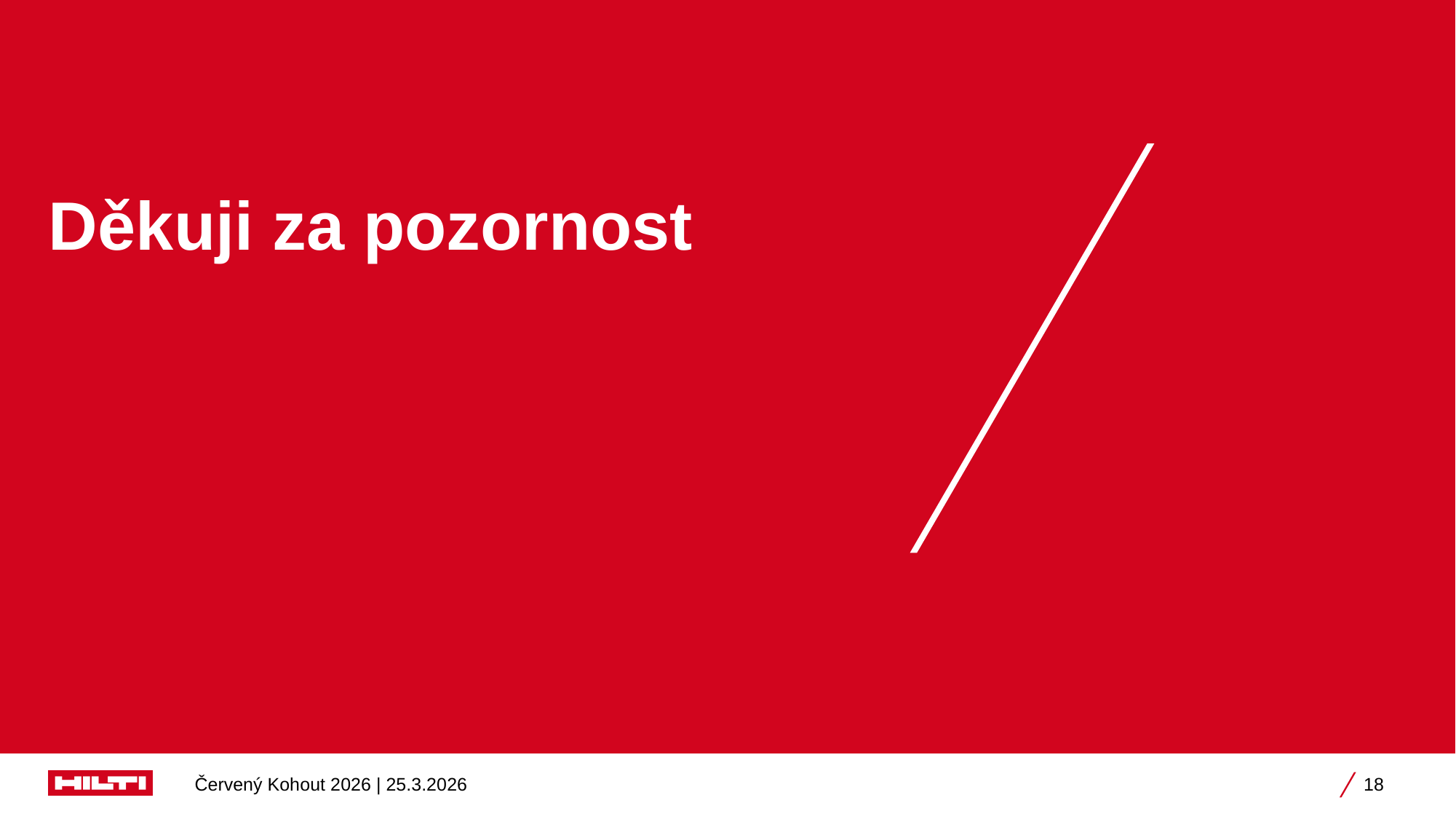

# Děkuji za pozornost

Červený Kohout 2026 | 25.3.2026
18